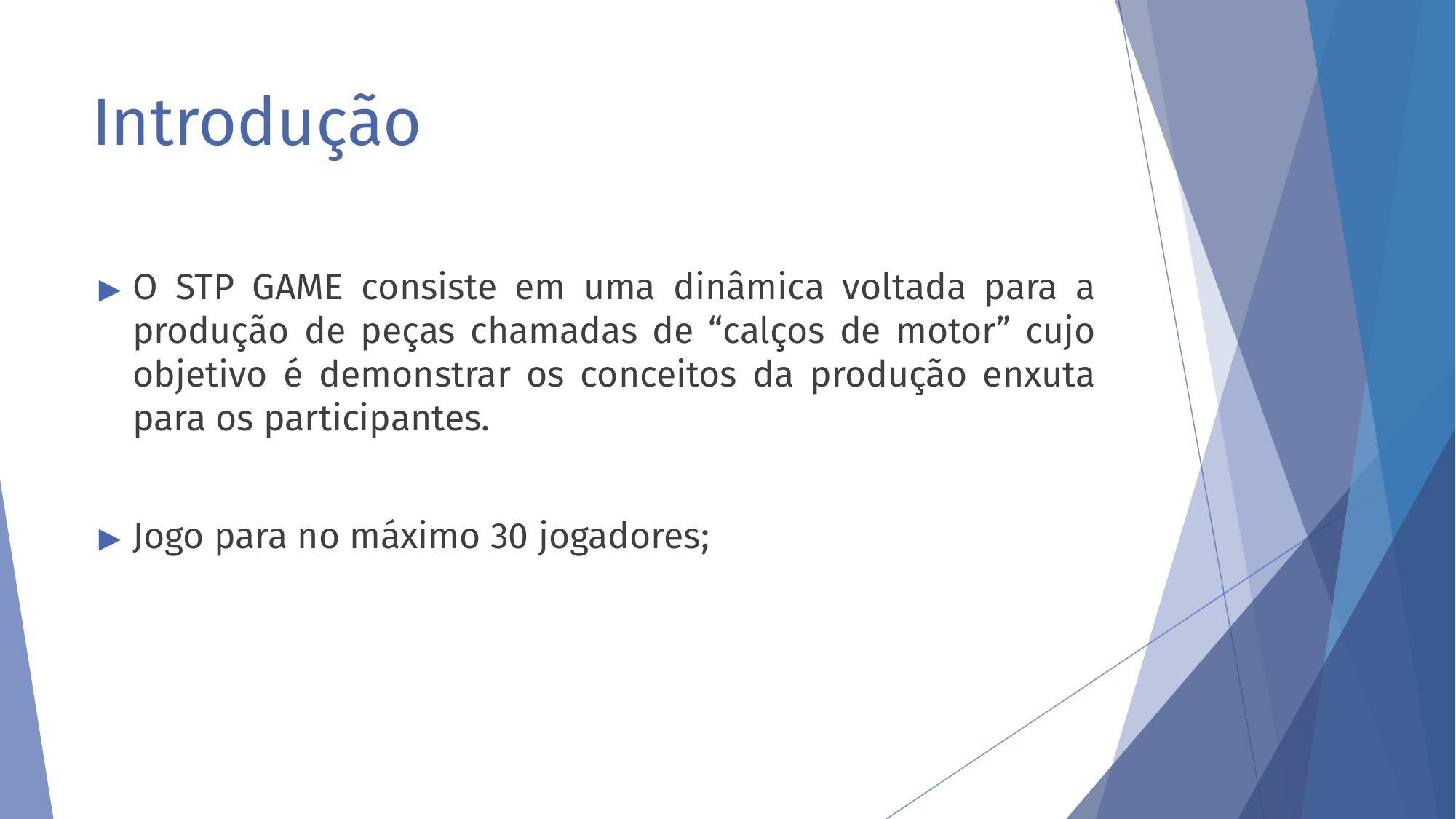

# Introdução
O STP GAME consiste em uma dinâmica voltada para a produção de peças chamadas de “calços de motor” cujo objetivo é demonstrar os conceitos da produção enxuta para os participantes.

Jogo para no máximo 30 jogadores;